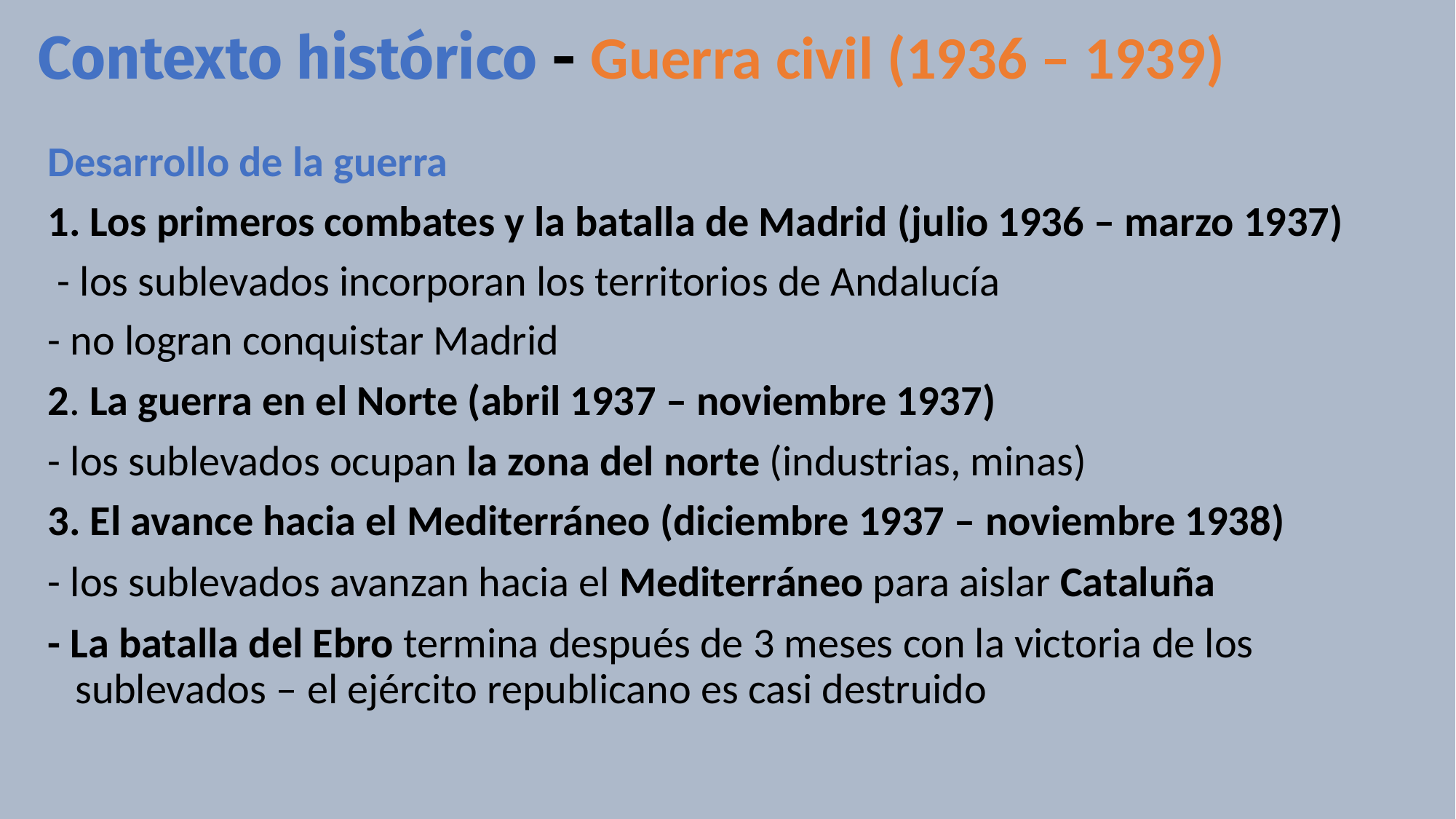

# Contexto histórico - Guerra civil (1936 – 1939)
Desarrollo de la guerra
1. Los primeros combates y la batalla de Madrid (julio 1936 – marzo 1937)
 - los sublevados incorporan los territorios de Andalucía
- no logran conquistar Madrid
2. La guerra en el Norte (abril 1937 – noviembre 1937)
- los sublevados ocupan la zona del norte (industrias, minas)
3. El avance hacia el Mediterráneo (diciembre 1937 – noviembre 1938)
- los sublevados avanzan hacia el Mediterráneo para aislar Cataluña
- La batalla del Ebro termina después de 3 meses con la victoria de los 
sublevados – el ejército republicano es casi destruido